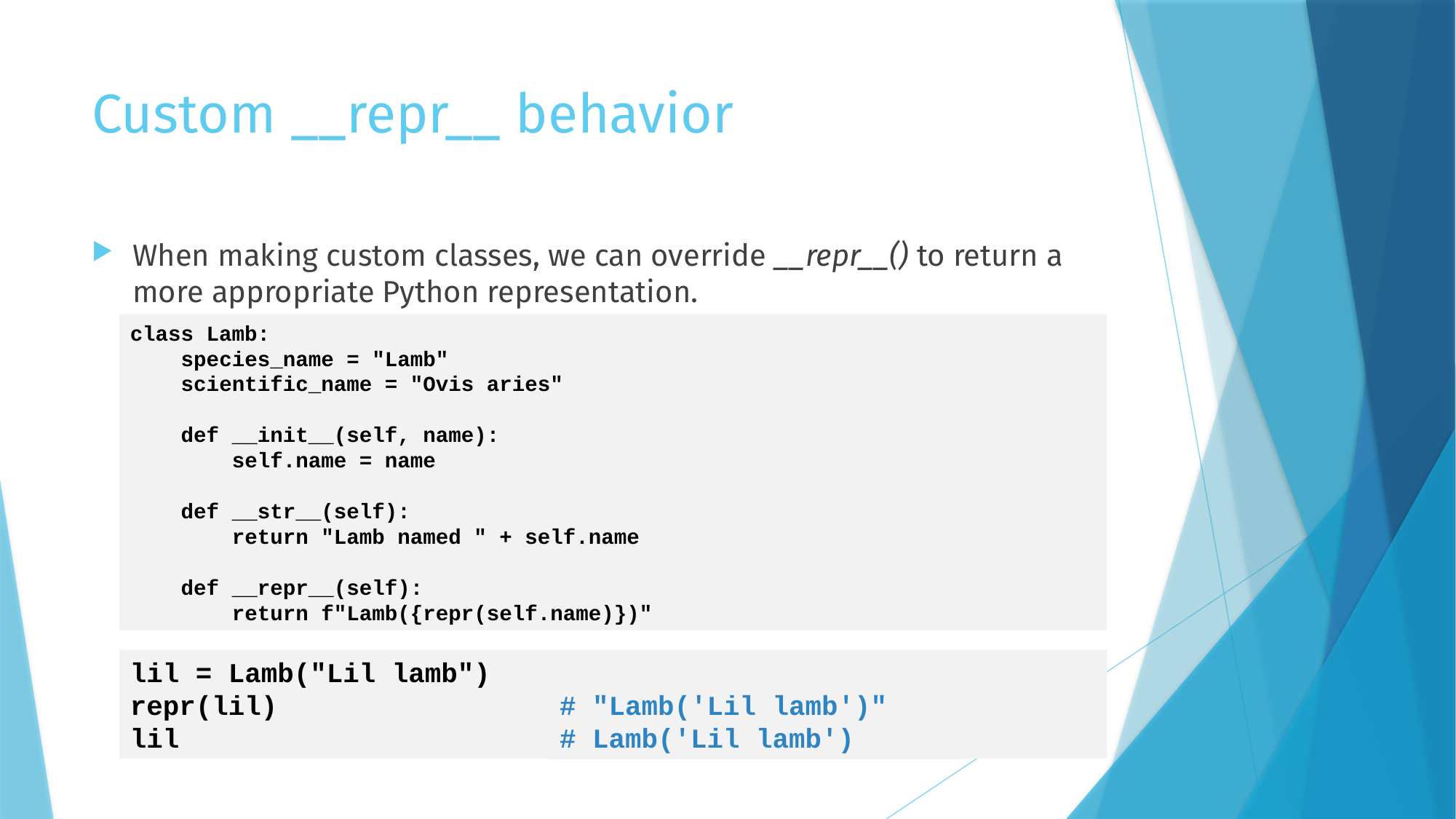

# Custom __repr__ behavior
When making custom classes, we can override __repr__() to return a more appropriate Python representation.
class Lamb:
    species_name = "Lamb"
    scientific_name = "Ovis aries"

    def __init__(self, name):
        self.name = name

    def __str__(self):
        return "Lamb named " + self.name

    def __repr__(self):
        return f"Lamb({repr(self.name)})"
lil = Lamb("Lil lamb")
repr(lil)
lil
# "Lamb('Lil lamb')"
# Lamb('Lil lamb')